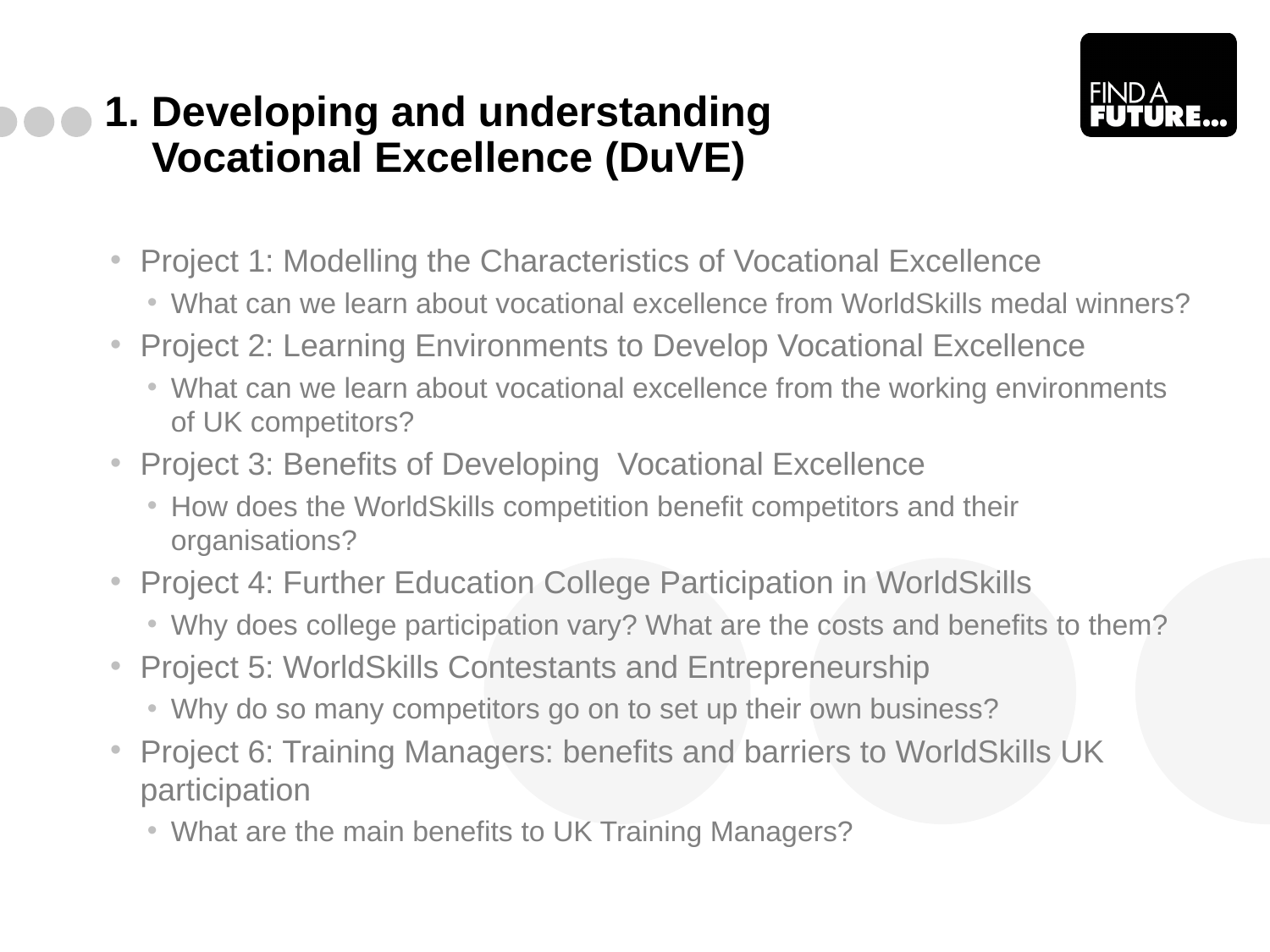

# 1. Developing and understanding Vocational Excellence (DuVE)

Project 1: Modelling the Characteristics of Vocational Excellence
What can we learn about vocational excellence from WorldSkills medal winners?
Project 2: Learning Environments to Develop Vocational Excellence
What can we learn about vocational excellence from the working environments of UK competitors?
Project 3: Benefits of Developing  Vocational Excellence
How does the WorldSkills competition benefit competitors and their organisations?
Project 4: Further Education College Participation in WorldSkills
Why does college participation vary? What are the costs and benefits to them?
Project 5: WorldSkills Contestants and Entrepreneurship
Why do so many competitors go on to set up their own business?
Project 6: Training Managers: benefits and barriers to WorldSkills UK participation
What are the main benefits to UK Training Managers?